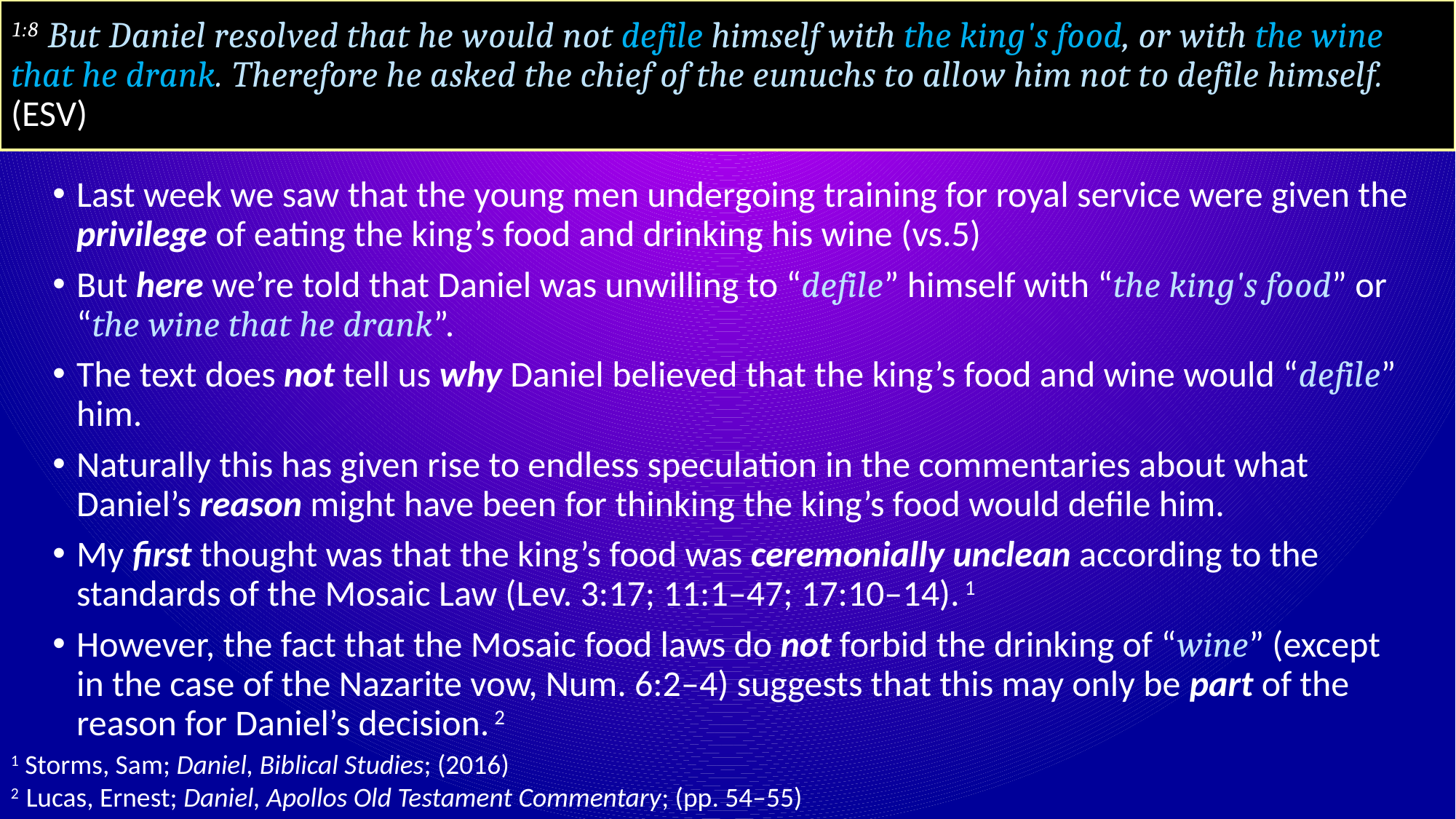

# 1:8 But Daniel resolved that he would not defile himself with the king's food, or with the wine that he drank. Therefore he asked the chief of the eunuchs to allow him not to defile himself. (ESV)
Last week we saw that the young men undergoing training for royal service were given the privilege of eating the king’s food and drinking his wine (vs.5)
But here we’re told that Daniel was unwilling to “defile” himself with “the king's food” or “the wine that he drank”.
The text does not tell us why Daniel believed that the king’s food and wine would “defile” him.
Naturally this has given rise to endless speculation in the commentaries about what Daniel’s reason might have been for thinking the king’s food would defile him.
My first thought was that the king’s food was ceremonially unclean according to the standards of the Mosaic Law (Lev. 3:17; 11:1–47; 17:10–14). 1
However, the fact that the Mosaic food laws do not forbid the drinking of “wine” (except in the case of the Nazarite vow, Num. 6:2–4) suggests that this may only be part of the reason for Daniel’s decision. 2

1 Storms, Sam; Daniel, Biblical Studies; (2016)
2  Lucas, Ernest; Daniel, Apollos Old Testament Commentary; (pp. 54–55)